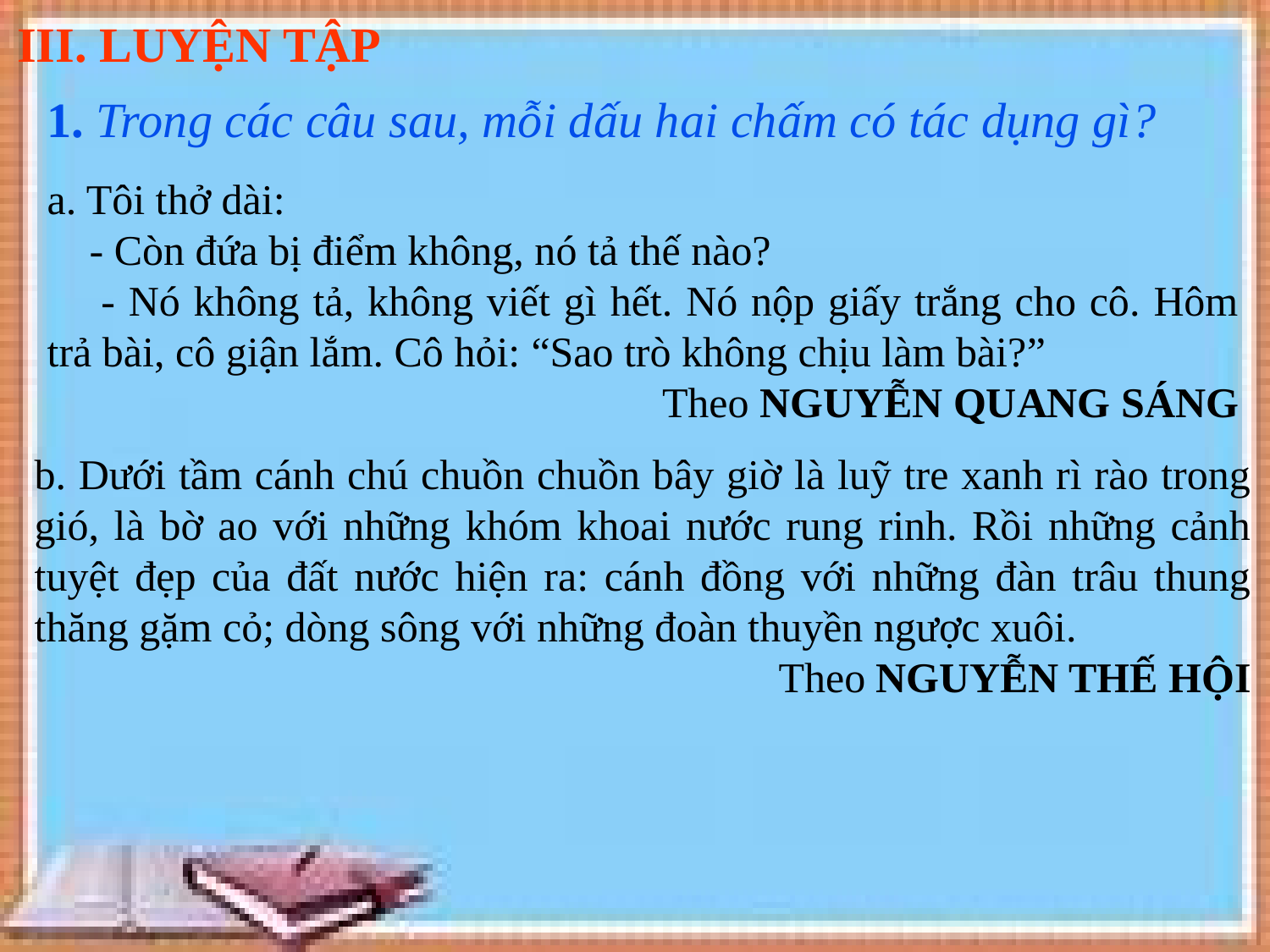

III. LUYỆN TẬP
1. Trong các câu sau, mỗi dấu hai chấm có tác dụng gì?
a. Tôi thở dài:
    - Còn đứa bị điểm không, nó tả thế nào?
    - Nó không tả, không viết gì hết. Nó nộp giấy trắng cho cô. Hôm trả bài, cô giận lắm. Cô hỏi: “Sao trò không chịu làm bài?”
Theo NGUYỄN QUANG SÁNG
b. Dưới tầm cánh chú chuồn chuồn bây giờ là luỹ tre xanh rì rào trong gió, là bờ ao với những khóm khoai nước rung rinh. Rồi những cảnh tuyệt đẹp của đất nước hiện ra: cánh đồng với những đàn trâu thung thăng gặm cỏ; dòng sông với những đoàn thuyền ngược xuôi.
Theo NGUYỄN THẾ HỘI